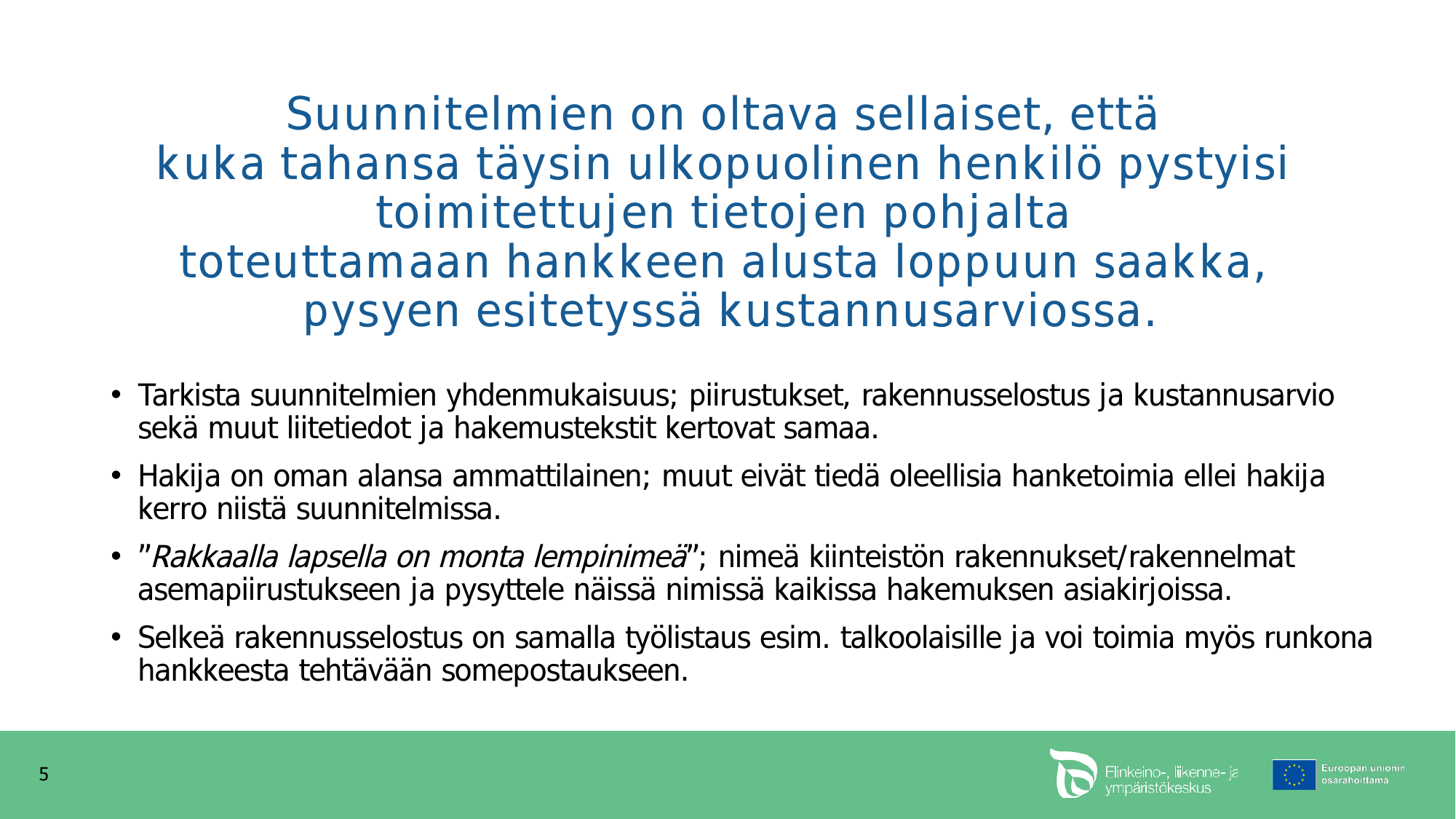

# Suunnitelmien on oltava sellaiset, että kuka tahansa täysin ulkopuolinen henkilö pystyisi toimitettujen tietojen pohjalta toteuttamaan hankkeen alusta loppuun saakka, pysyen esitetyssä kustannusarviossa.
Tarkista suunnitelmien yhdenmukaisuus; piirustukset, rakennusselostus ja kustannusarvio sekä muut liitetiedot ja hakemustekstit kertovat samaa.
Hakija on oman alansa ammattilainen; muut eivät tiedä oleellisia hanketoimia ellei hakija kerro niistä suunnitelmissa.
”Rakkaalla lapsella on monta lempinimeä”; nimeä kiinteistön rakennukset/rakennelmat asemapiirustukseen ja pysyttele näissä nimissä kaikissa hakemuksen asiakirjoissa.
Selkeä rakennusselostus on samalla työlistaus esim. talkoolaisille ja voi toimia myös runkona hankkeesta tehtävään somepostaukseen.